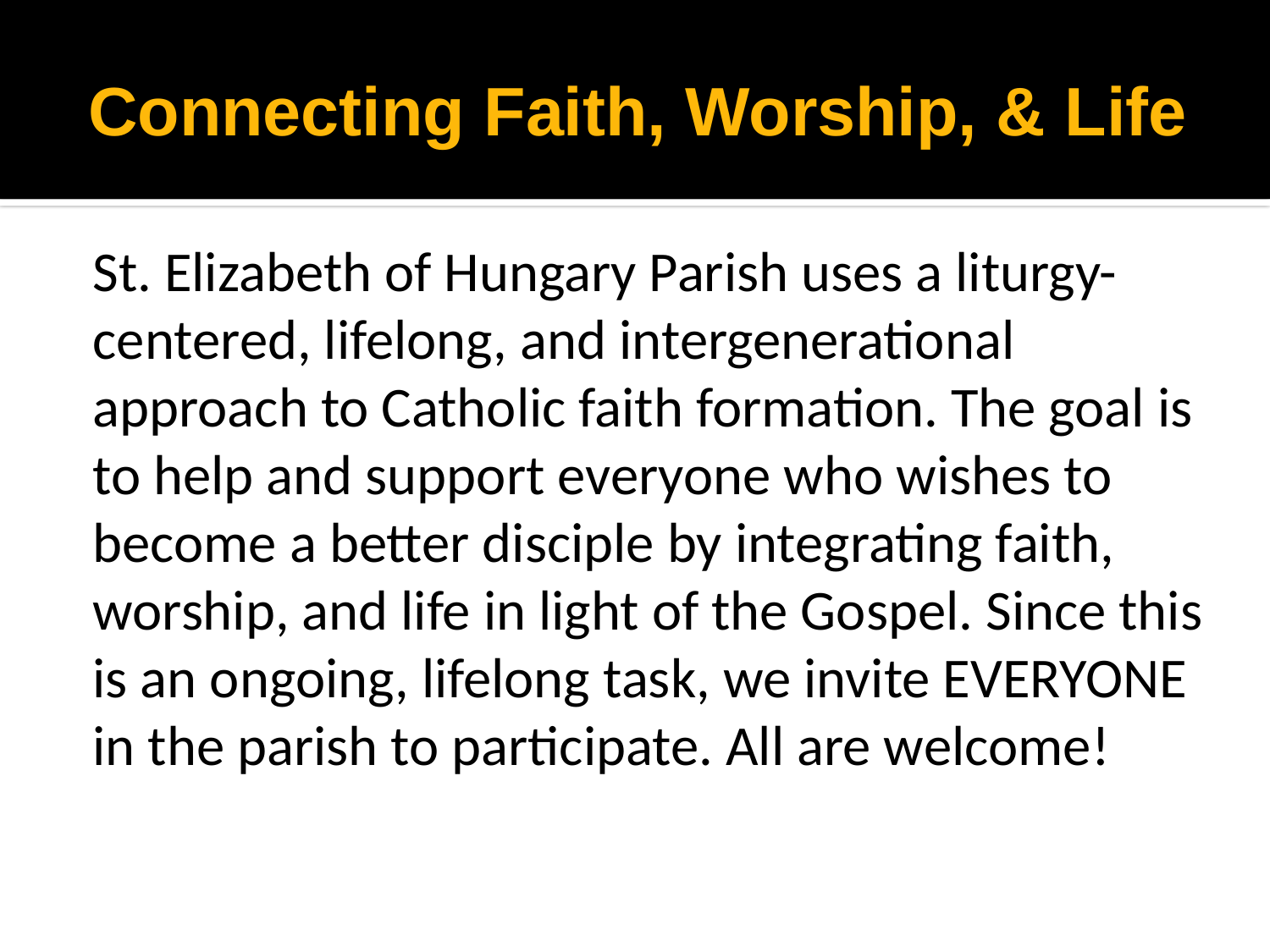

# Connecting Faith, Worship, & Life
St. Elizabeth of Hungary Parish uses a liturgy-centered, lifelong, and intergenerational approach to Catholic faith formation. The goal is to help and support everyone who wishes to become a better disciple by integrating faith, worship, and life in light of the Gospel. Since this is an ongoing, lifelong task, we invite EVERYONE in the parish to participate. All are welcome!